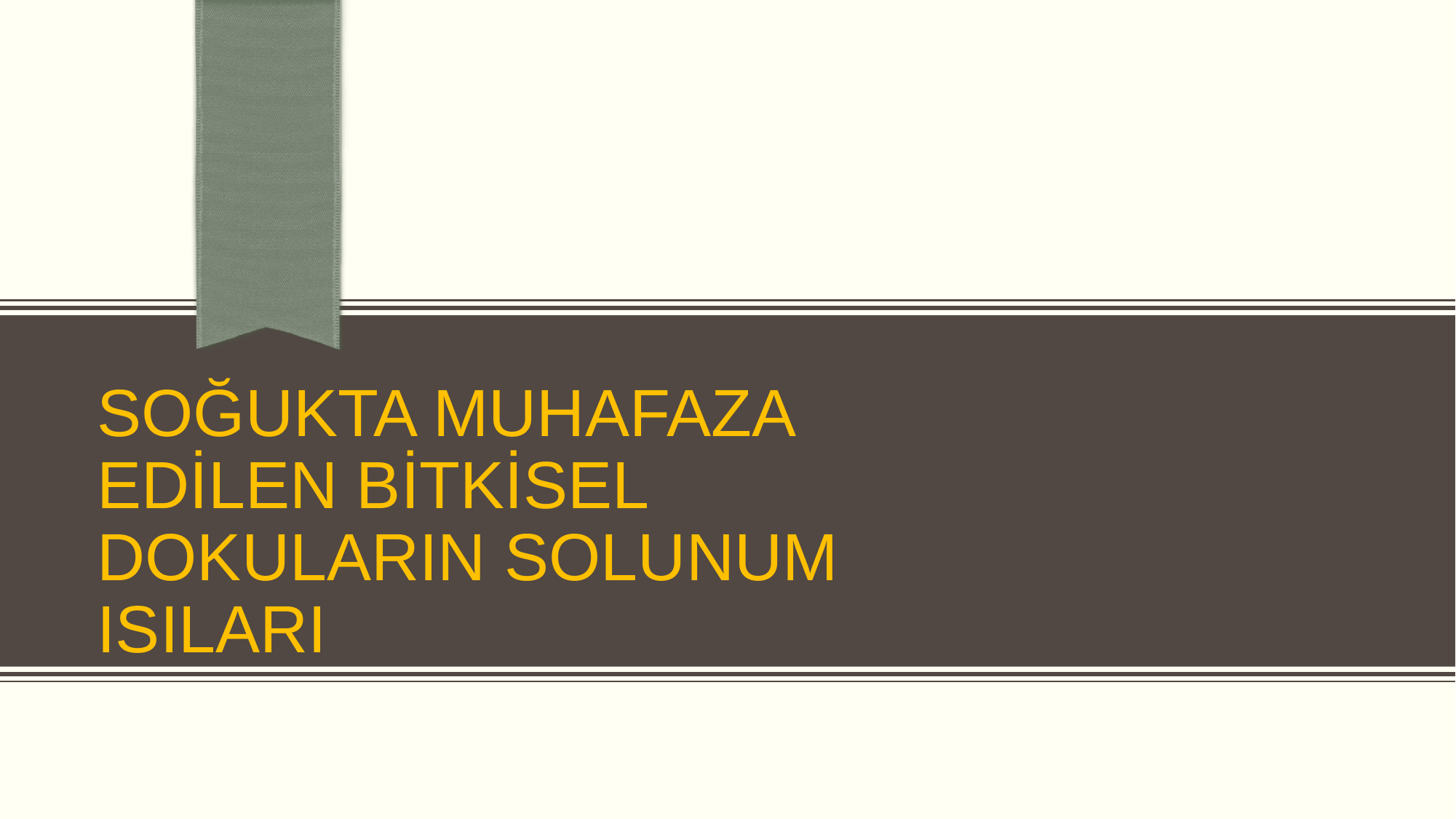

# Soğukta Muhafaza Edilen Bitkisel Dokuların Solunum Isıları